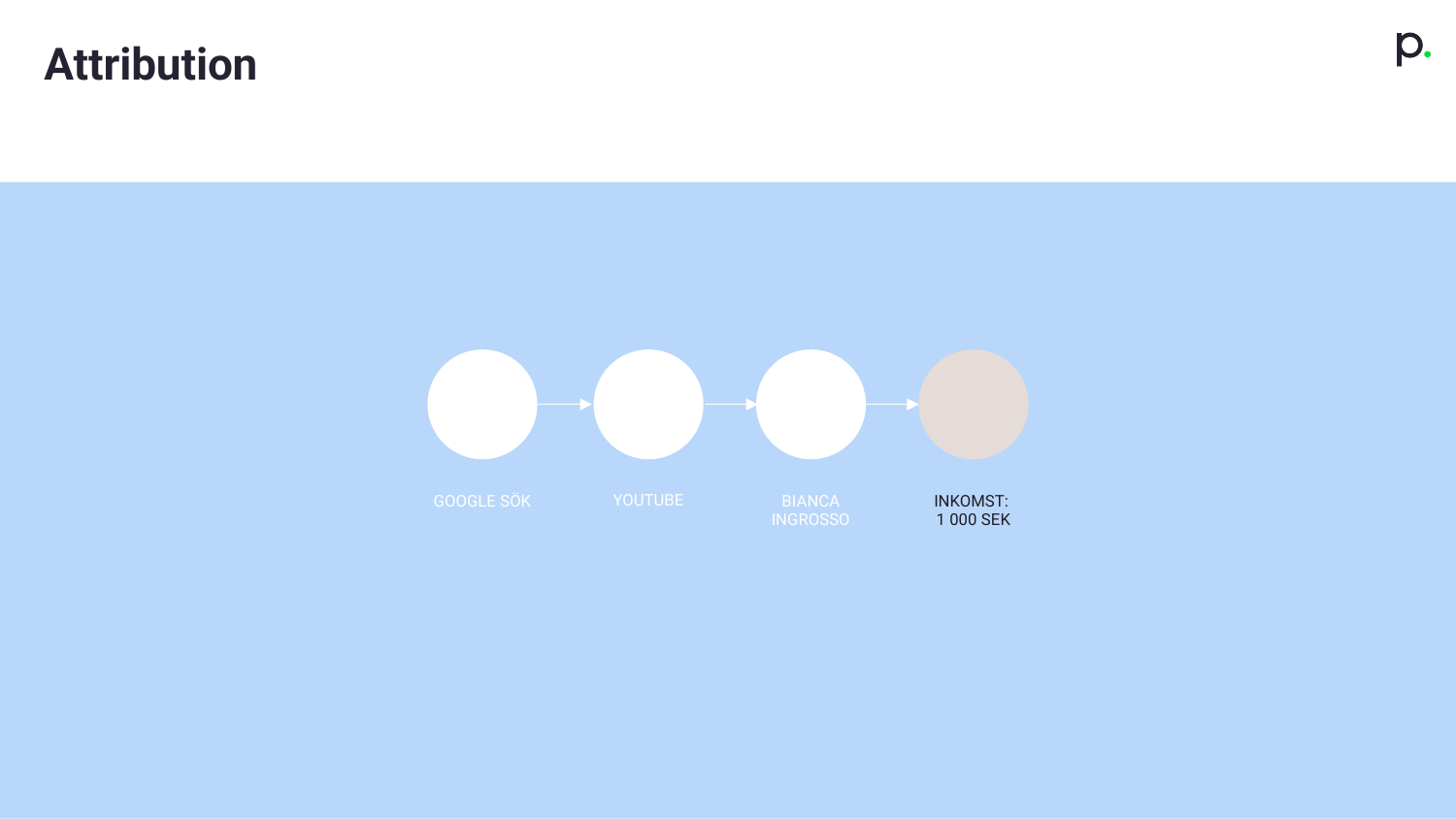

# Attribution

GOOGLE SÖK
YOUTUBE
BIANCA INGROSSO
INKOMST:
1 000 SEK